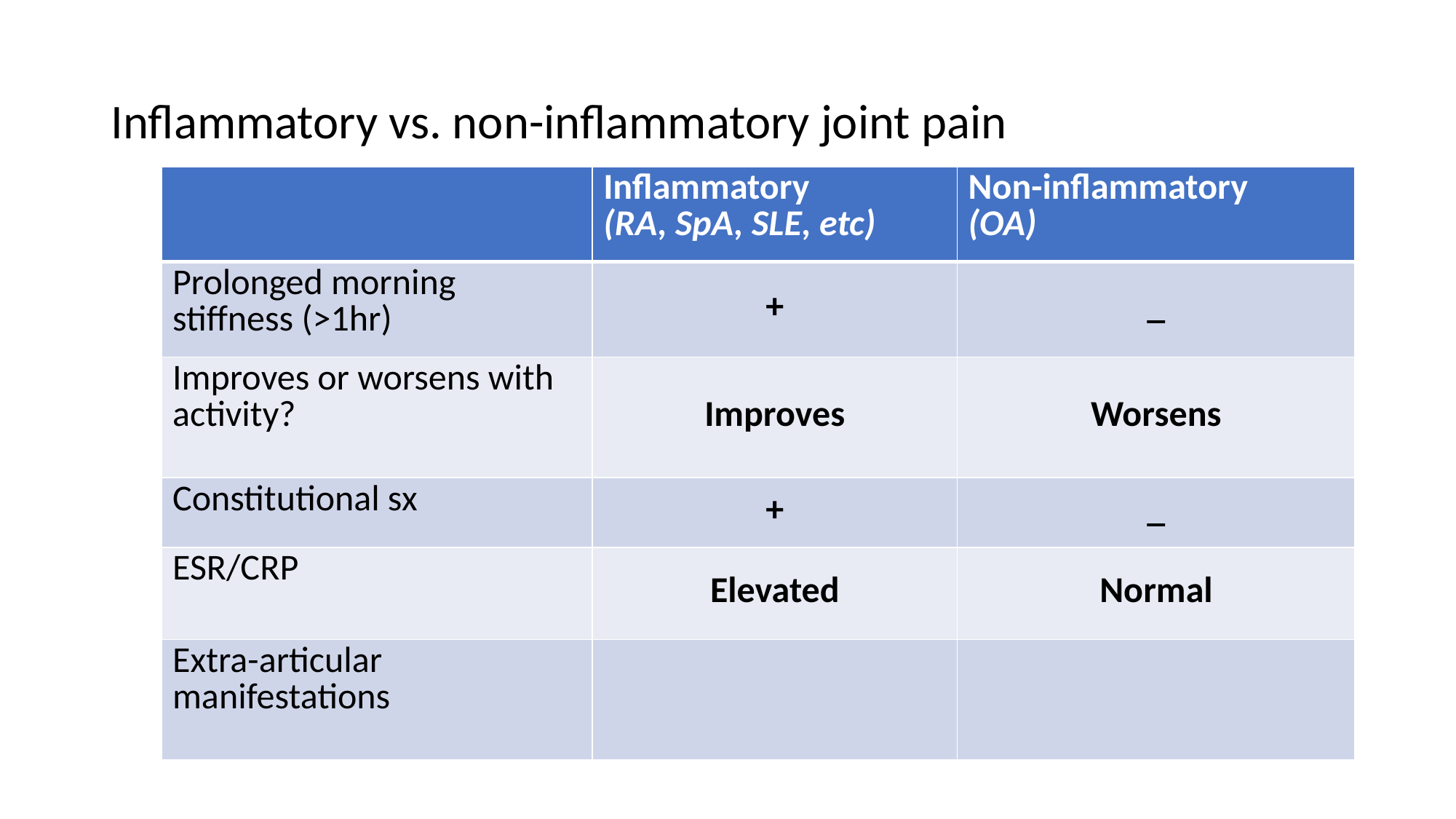

# Inflammatory vs. non-inflammatory joint pain
|  | Inflammatory (RA, SpA, SLE, etc) | Non-inflammatory (OA) |
| --- | --- | --- |
| Prolonged morning stiffness (>1hr) | + | \_ |
| Improves or worsens with activity? | Improves | Worsens |
| Constitutional sx | + | \_ |
| ESR/CRP | Elevated | Normal |
| Extra-articular manifestations |  |  |